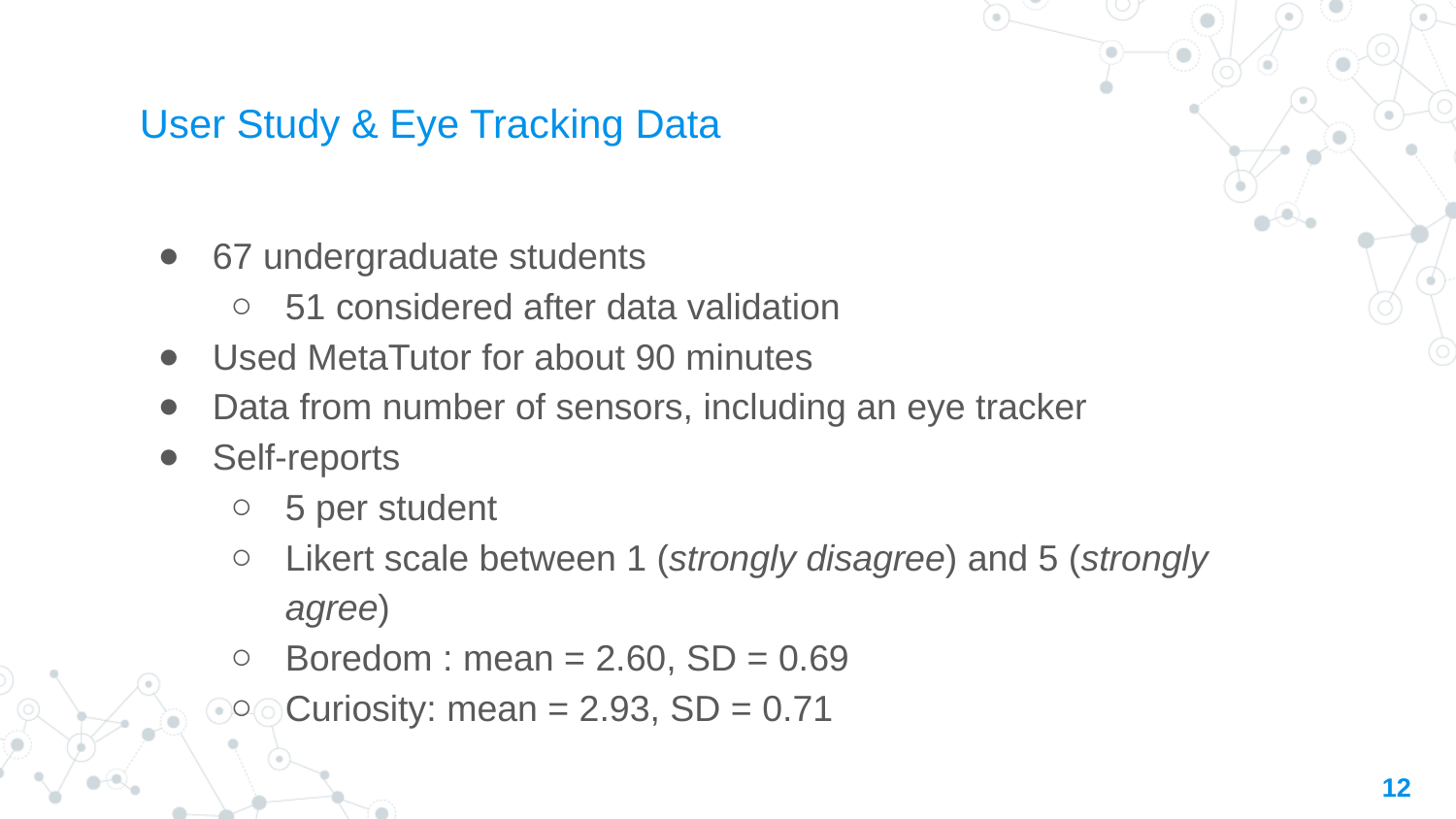

# User Study & Eye Tracking Data
67 undergraduate students
51 considered after data validation
Used MetaTutor for about 90 minutes
Data from number of sensors, including an eye tracker
Self-reports
5 per student
Likert scale between 1 (strongly disagree) and 5 (strongly agree)
Boredom : mean = 2.60, SD = 0.69
Curiosity: mean = 2.93, SD = 0.71
12